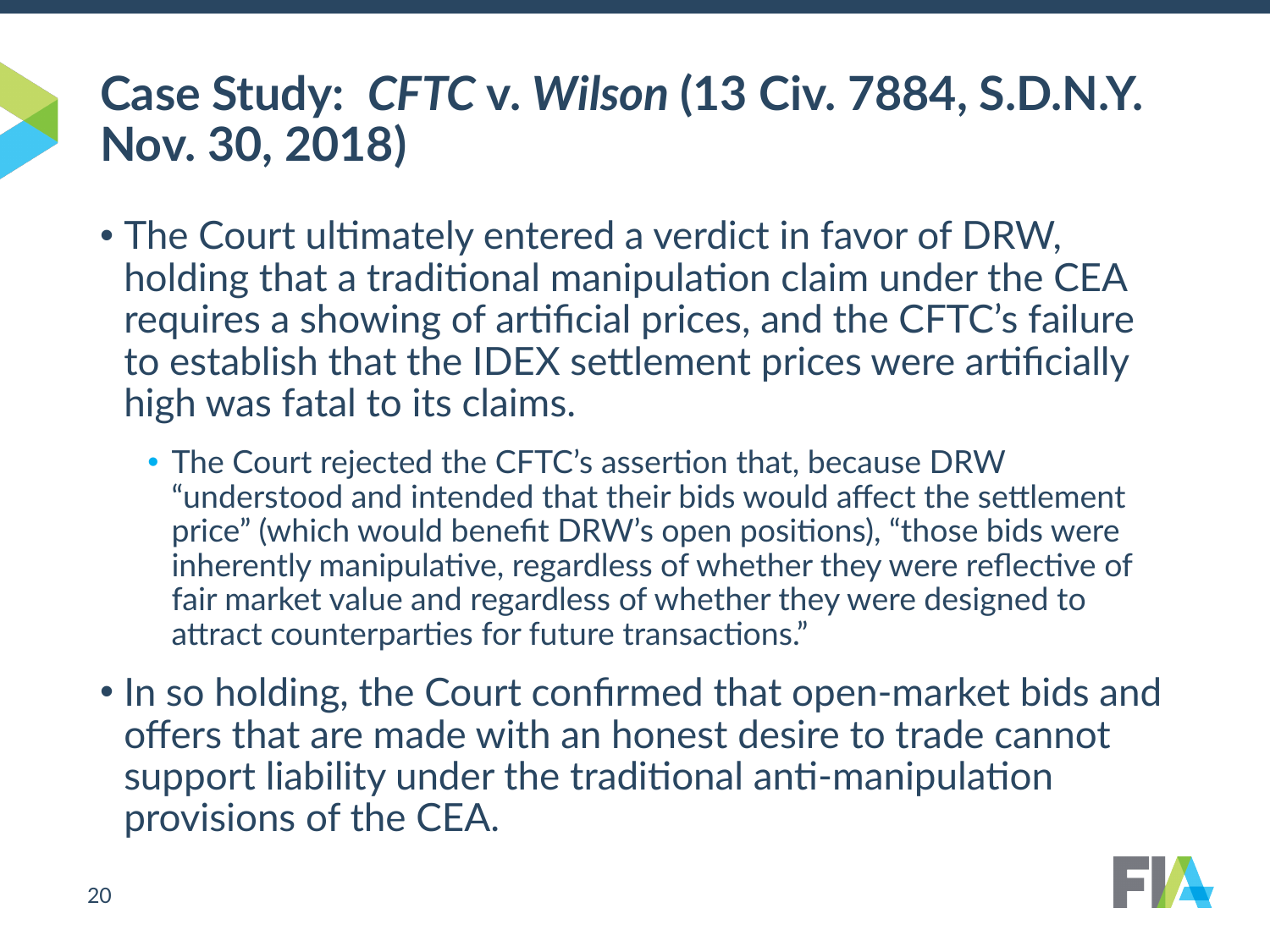

# Case Study:  CFTC v. Wilson (13 Civ. 7884, S.D.N.Y. Nov. 30, 2018)
The Court ultimately entered a verdict in favor of DRW, holding that a traditional manipulation claim under the CEA requires a showing of artificial prices, and the CFTC’s failure to establish that the IDEX settlement prices were artificially high was fatal to its claims.
The Court rejected the CFTC’s assertion that, because DRW “understood and intended that their bids would affect the settlement price” (which would benefit DRW’s open positions), “those bids were inherently manipulative, regardless of whether they were reflective of fair market value and regardless of whether they were designed to attract counterparties for future transactions.”
In so holding, the Court confirmed that open-market bids and offers that are made with an honest desire to trade cannot support liability under the traditional anti-manipulation provisions of the CEA.